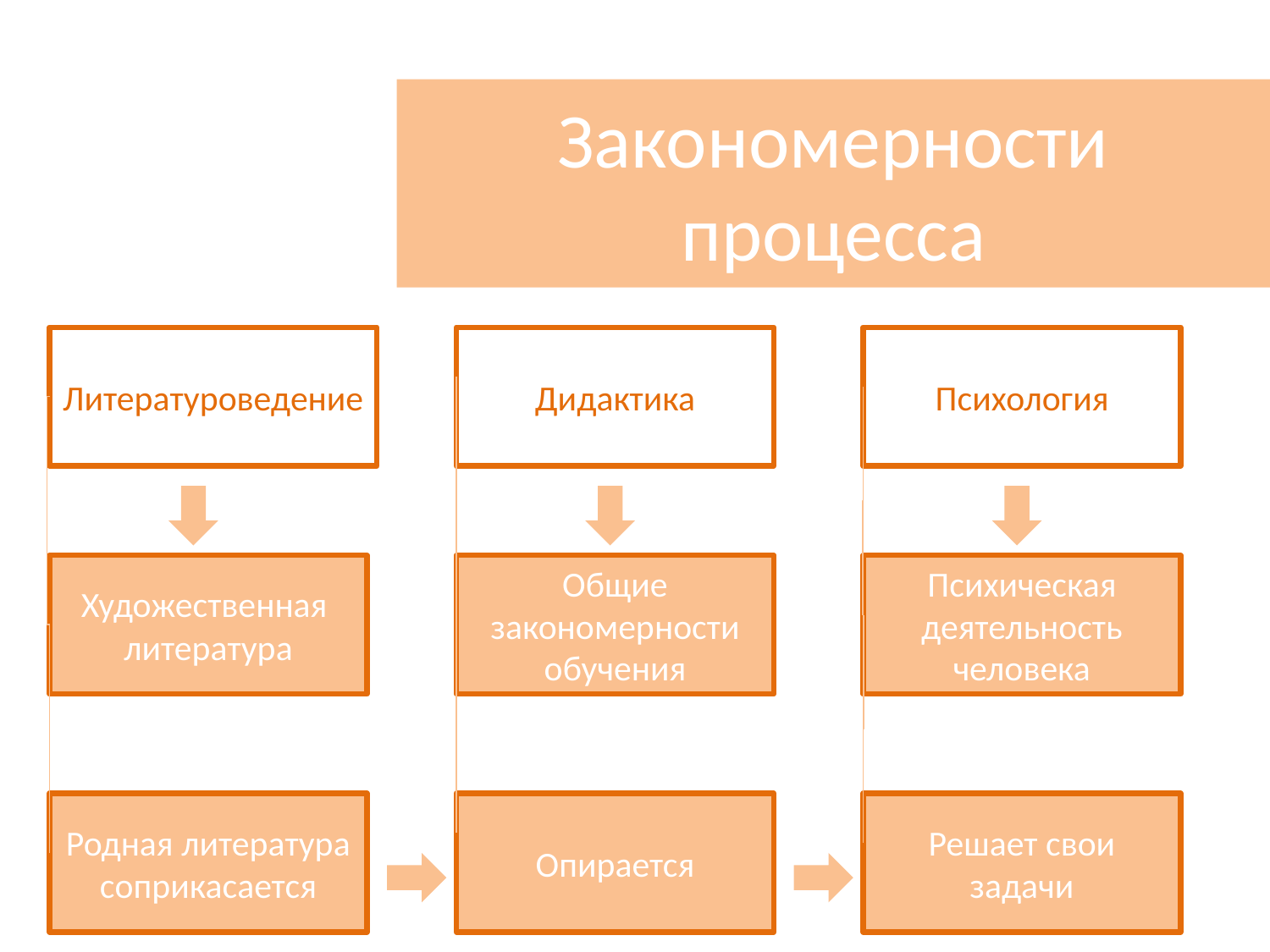

Закономерности процесса
Литературоведение
Дидактика
Психология

Художественная
литература
Общие закономерности обучения
Психическая деятельность человека
Родная литература соприкасается
Опирается
Решает свои задачи